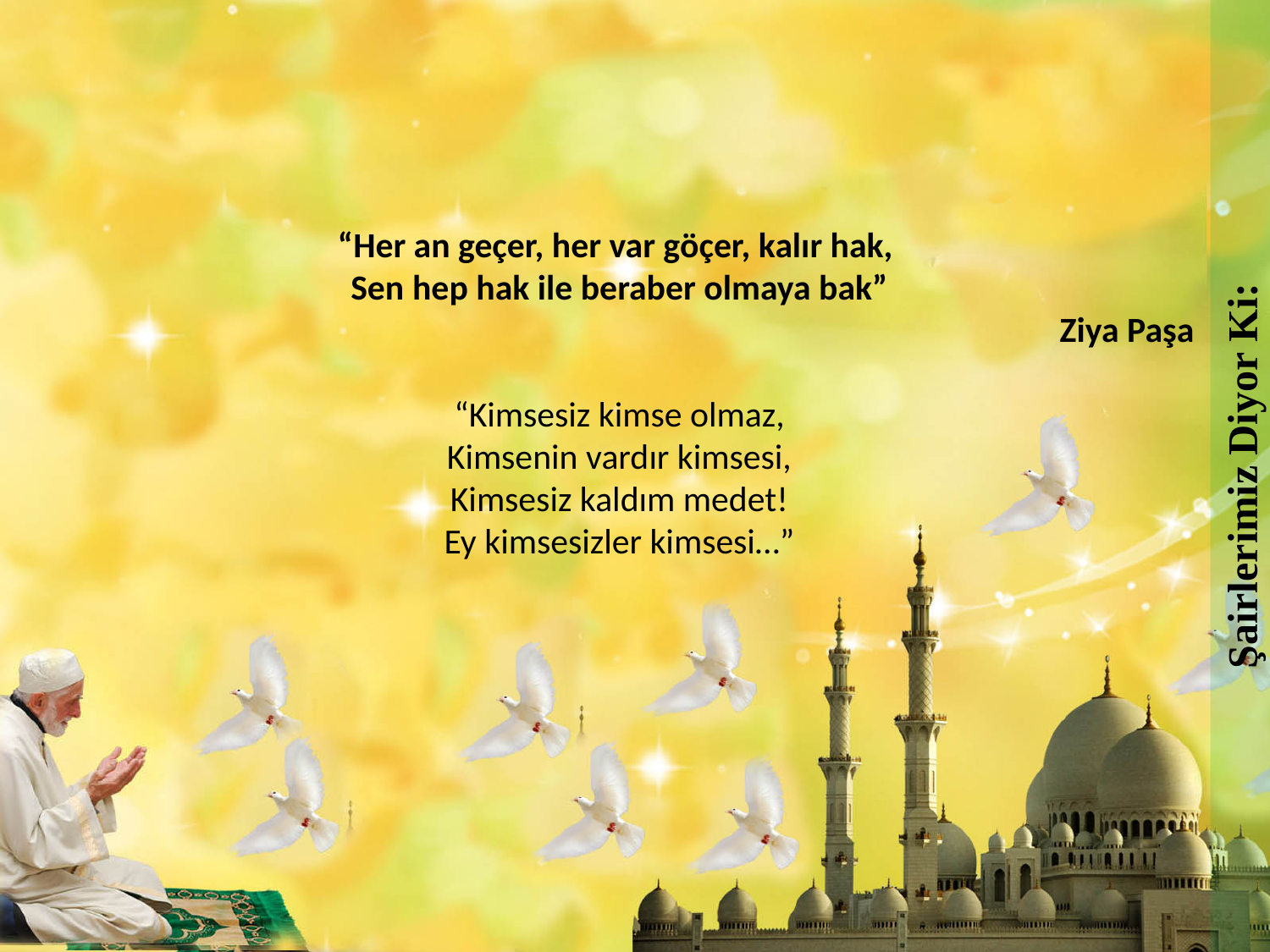

Şairlerimiz Diyor Ki:
“Her an geçer, her var göçer, kalır hak,
Sen hep hak ile beraber olmaya bak”
Ziya Paşa

“Kimsesiz kimse olmaz,
Kimsenin vardır kimsesi,
Kimsesiz kaldım medet!
Ey kimsesizler kimsesi…”